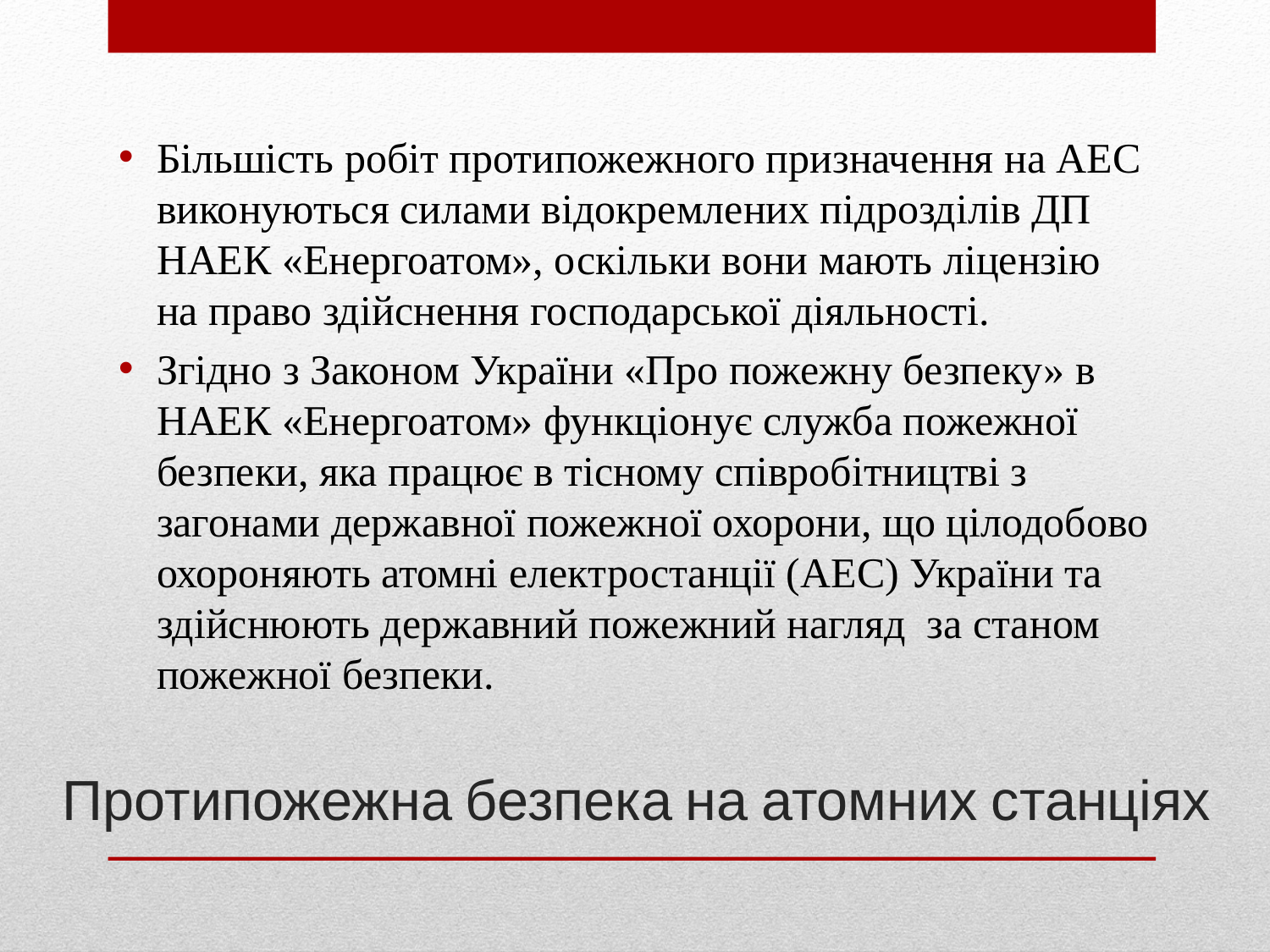

Більшість робіт протипожежного призначення на АЕС виконуються силами відокремлених підрозділів ДП НАЕК «Енергоатом», оскільки вони мають ліцензію на право здійснення господарської діяльності.
Згідно з Законом України «Про пожежну безпеку» в НАЕК «Енергоатом» функціонує служба пожежної безпеки, яка працює в тісному співробітництві з загонами державної пожежної охорони, що цілодобово охороняють атомні електростанції (АЕС) України та здійснюють державний пожежний нагляд  за станом пожежної безпеки.

# Протипожежна безпека на атомних станціях